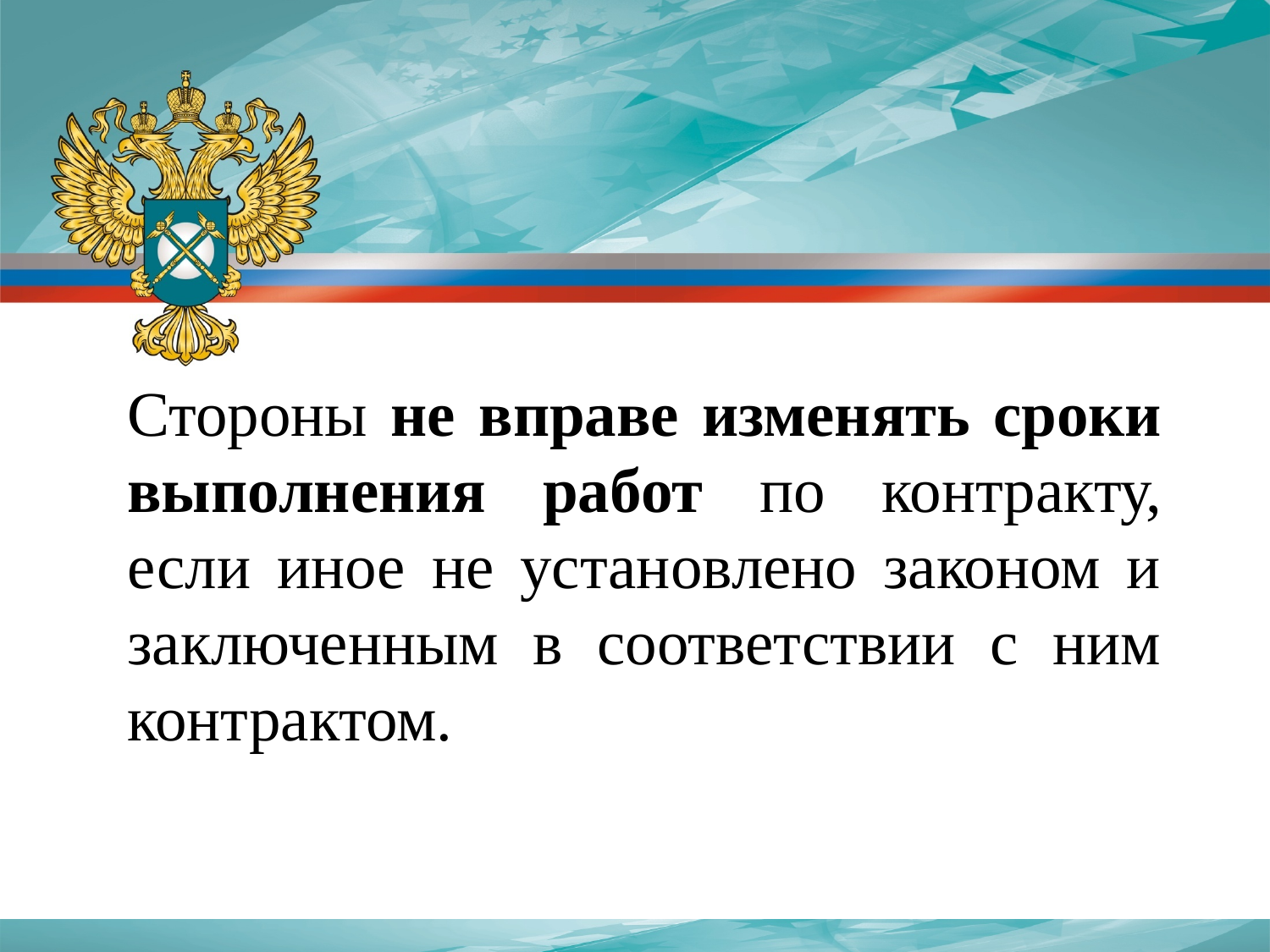

Стороны не вправе изменять сроки выполнения работ по контракту, если иное не установлено законом и заключенным в соответствии с ним контрактом.